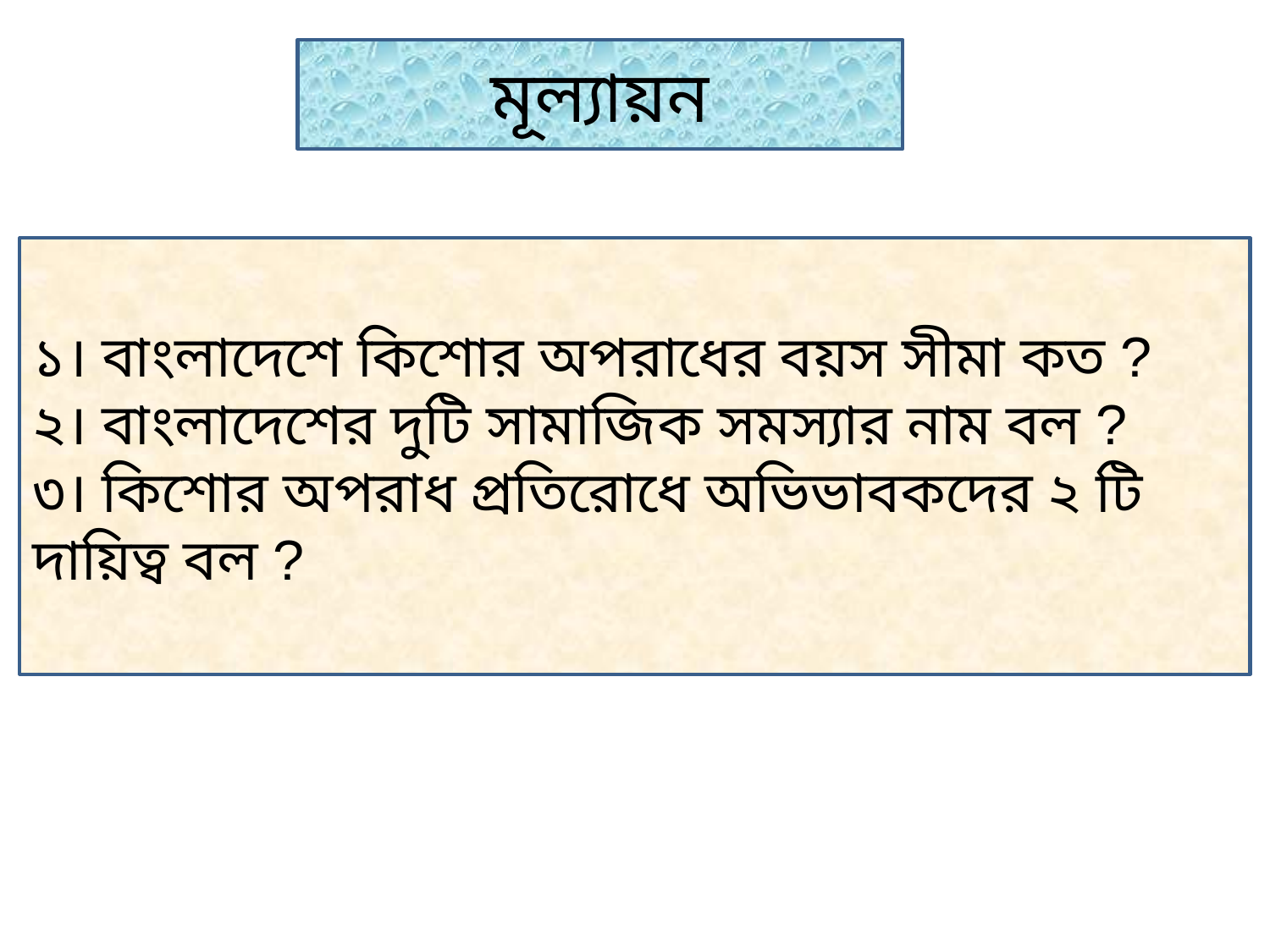

মূল্যায়ন
১। বাংলাদেশে কিশোর অপরাধের বয়স সীমা কত ?
২। বাংলাদেশের দুটি সামাজিক সমস্যার নাম বল ?
৩। কিশোর অপরাধ প্রতিরোধে অভিভাবকদের ২ টি দায়িত্ব বল ?